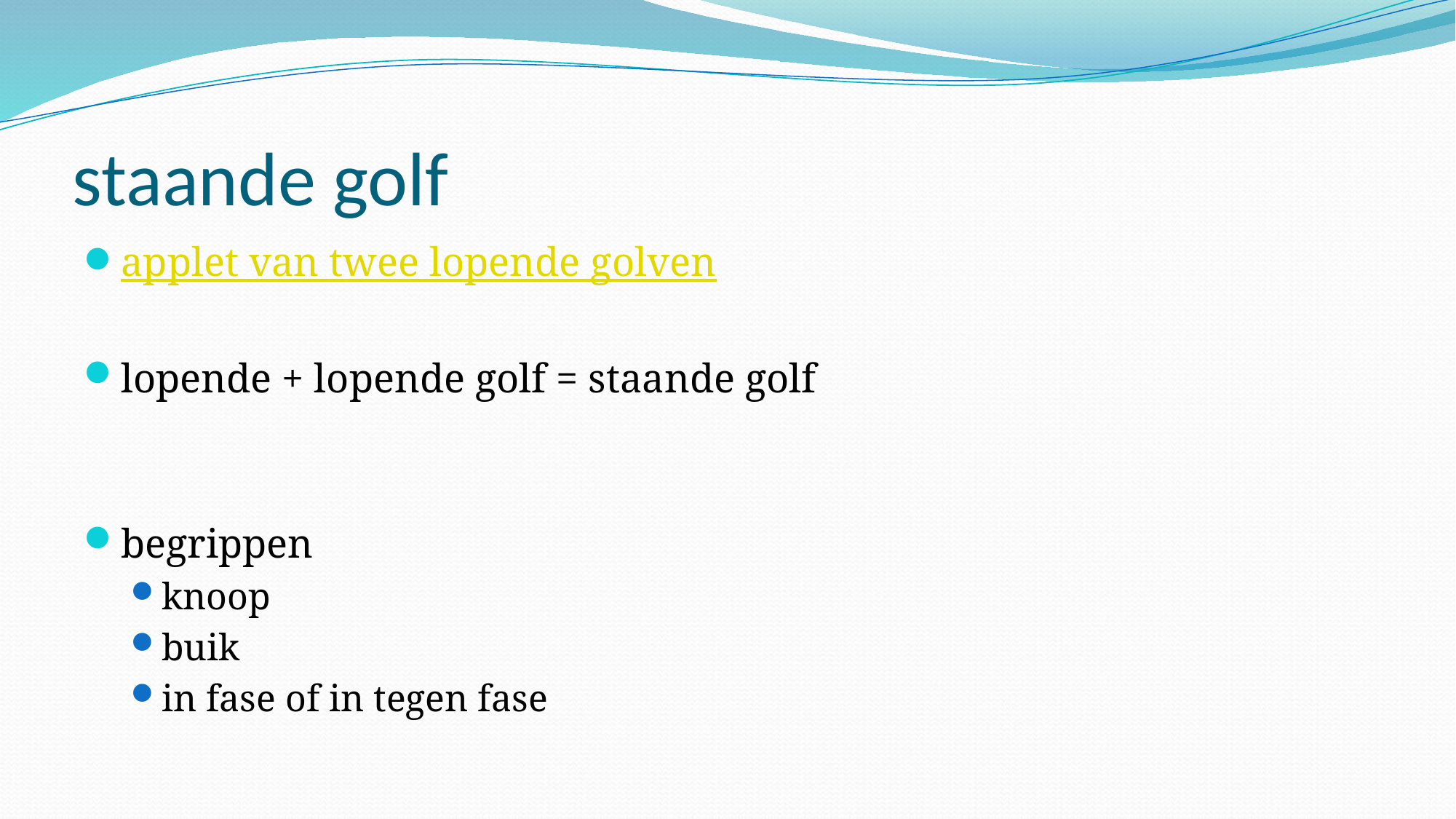

# staande golf
applet van twee lopende golven

lopende + lopende golf = staande golf

begrippen
knoop
buik
in fase of in tegen fase